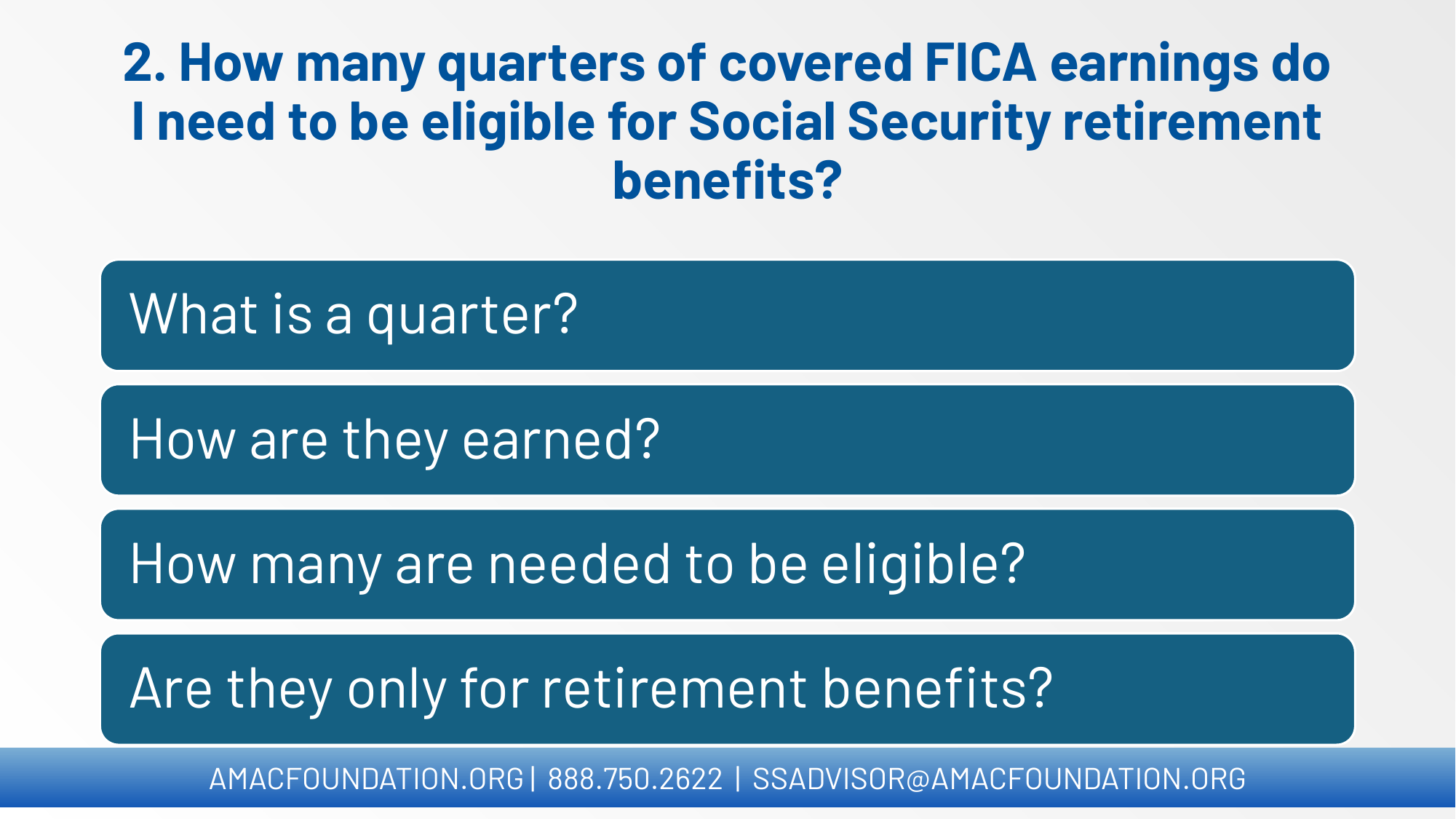

# 2. How many quarters of covered FICA earnings do I need to be eligible for Social Security retirement benefits?
What is a quarter?
How are they earned?
How many are needed to be eligible?
Are they only for retirement benefits?

AMACFOUNDATION.ORG |  888.750.2622  |  SSADVISOR@AMACFOUNDATION.ORG